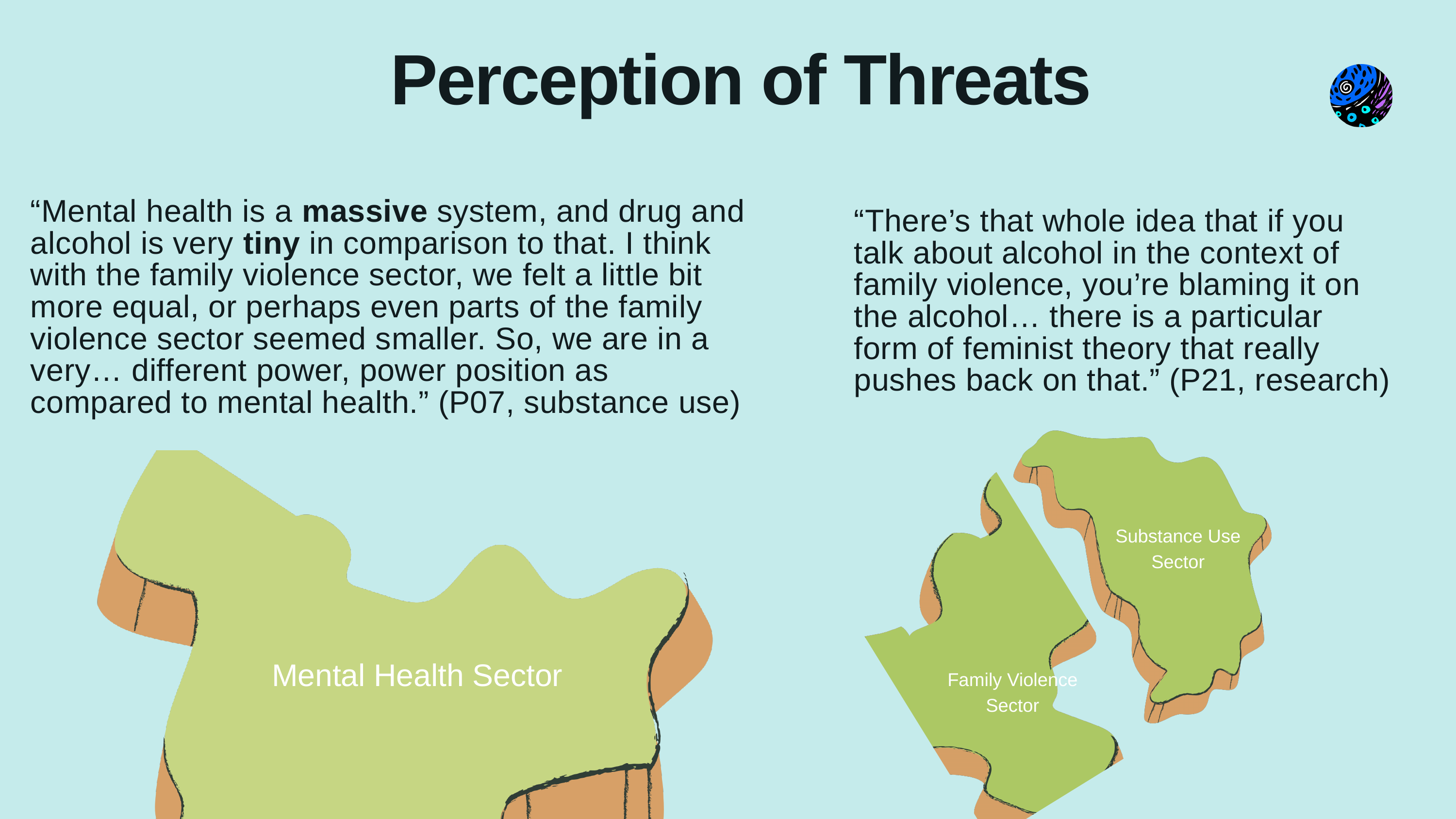

Perception of Threats

“Mental health is a massive system, and drug and alcohol is very tiny in comparison to that. I think with the family violence sector, we felt a little bit more equal, or perhaps even parts of the family violence sector seemed smaller. So, we are in a very… different power, power position as compared to mental health.” (P07, substance use)
“There’s that whole idea that if you talk about alcohol in the context of family violence, you’re blaming it on the alcohol… there is a particular form of feminist theory that really pushes back on that.” (P21, research)

Substance Use
Sector
Mental Health Sector
Family Violence
Sector